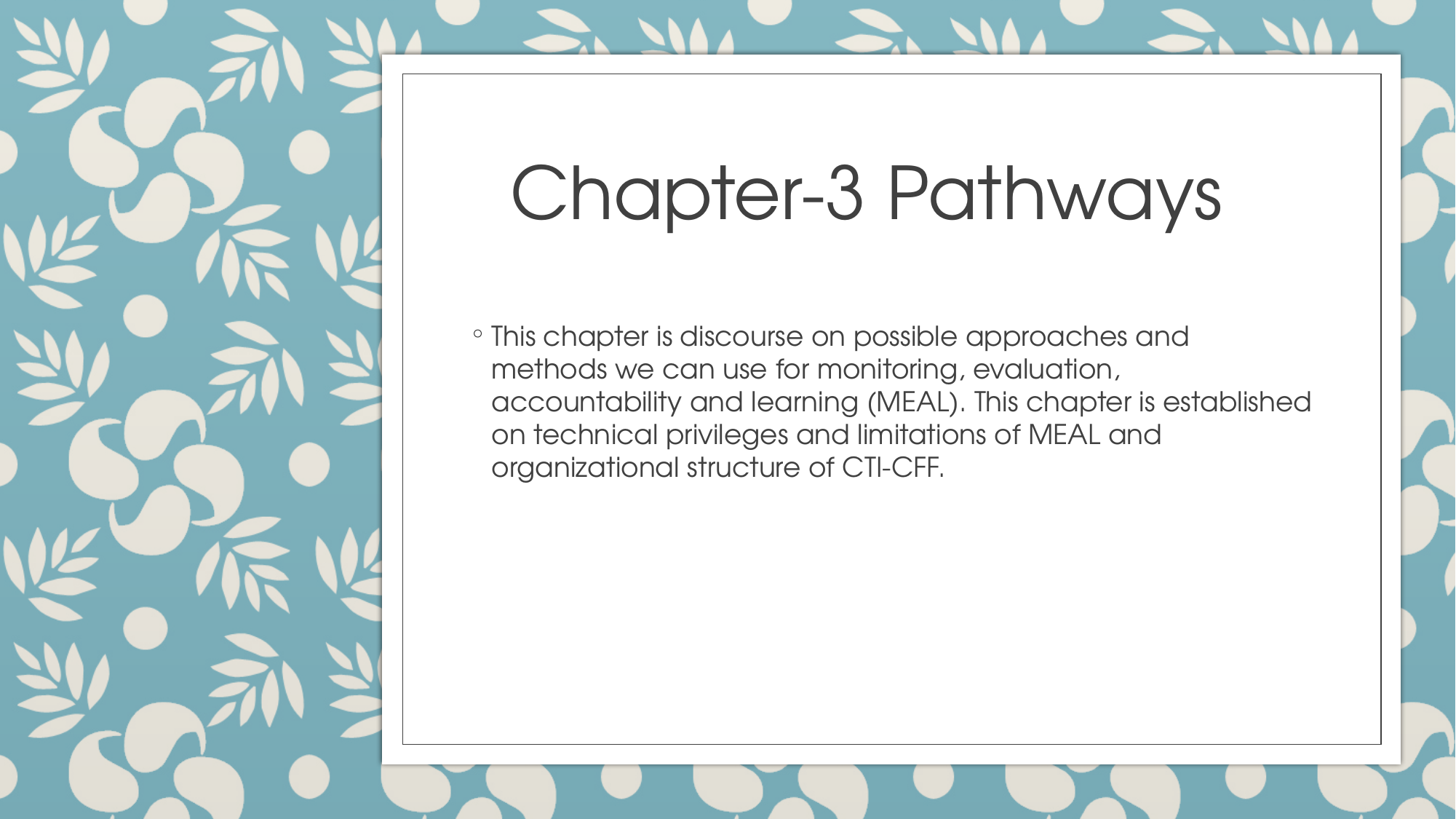

# Chapter-3 Pathways
This chapter is discourse on possible approaches and methods we can use for monitoring, evaluation, accountability and learning (MEAL). This chapter is established on technical privileges and limitations of MEAL and organizational structure of CTI-CFF.